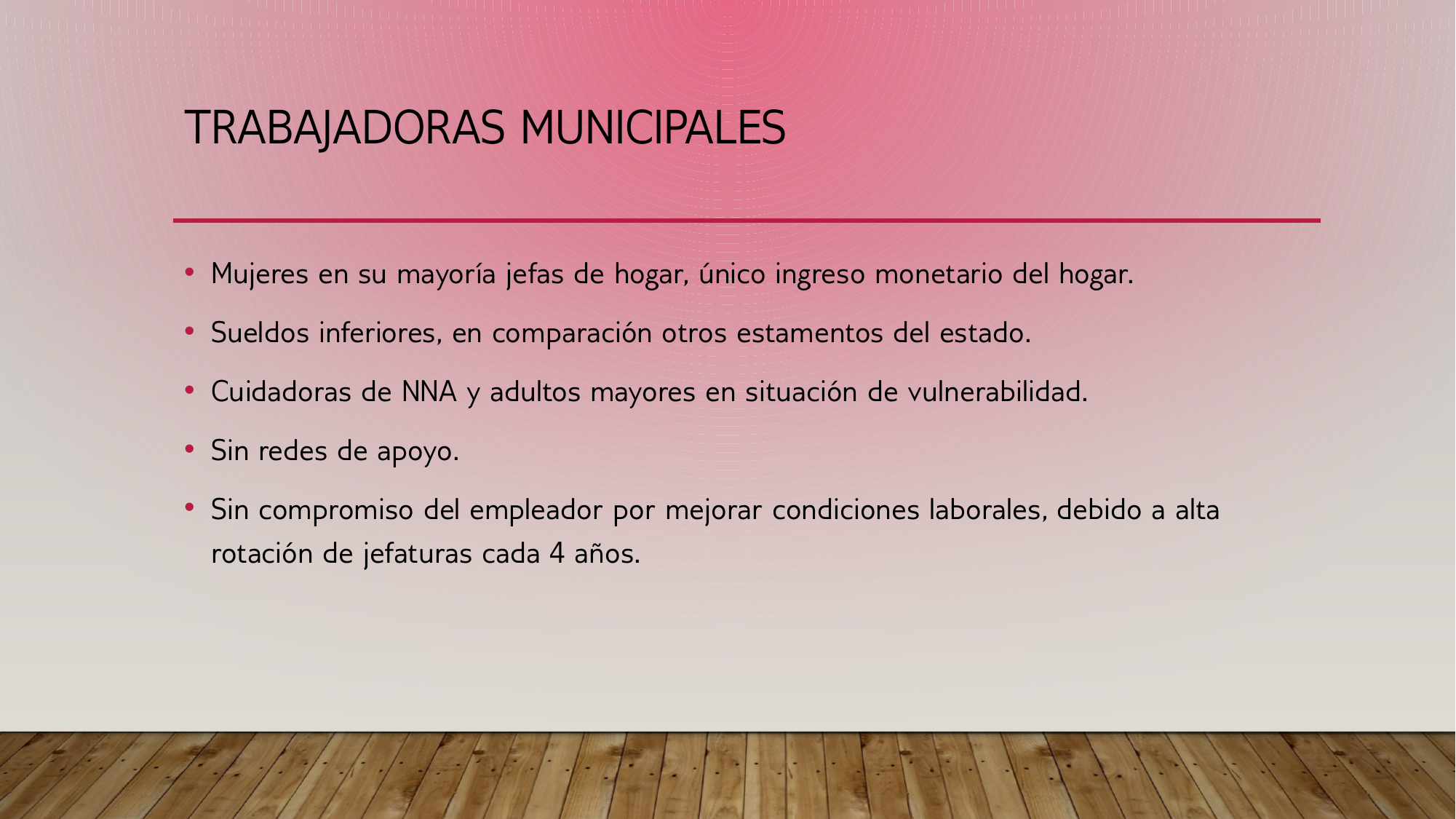

# Trabajadoras municipales
Mujeres en su mayoría jefas de hogar, único ingreso monetario del hogar.
Sueldos inferiores, en comparación otros estamentos del estado.
Cuidadoras de NNA y adultos mayores en situación de vulnerabilidad.
Sin redes de apoyo.
Sin compromiso del empleador por mejorar condiciones laborales, debido a alta rotación de jefaturas cada 4 años.